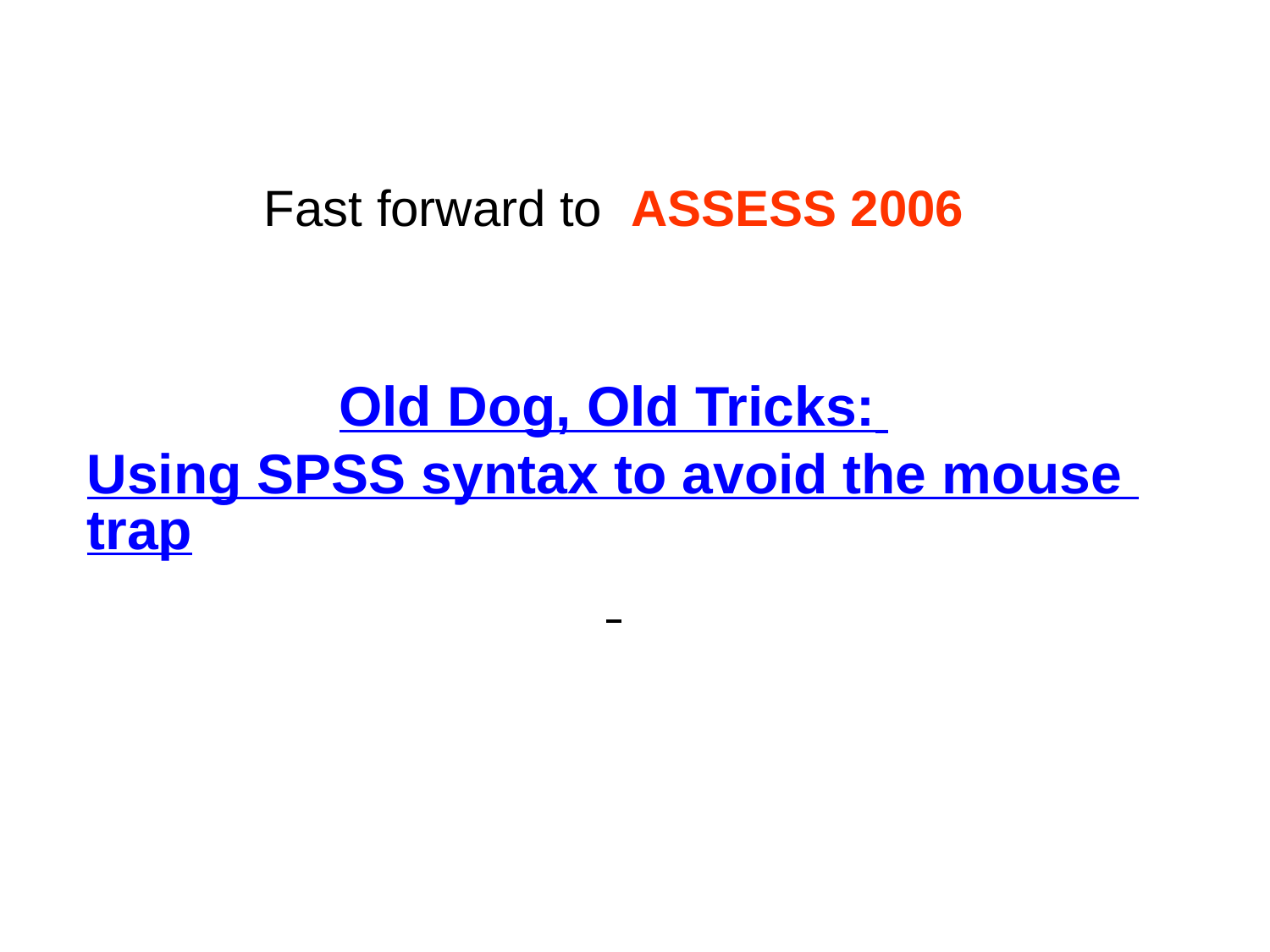

Fast forward to  ASSESS 2006
Old Dog, Old Tricks: Using SPSS syntax to avoid the mouse trap